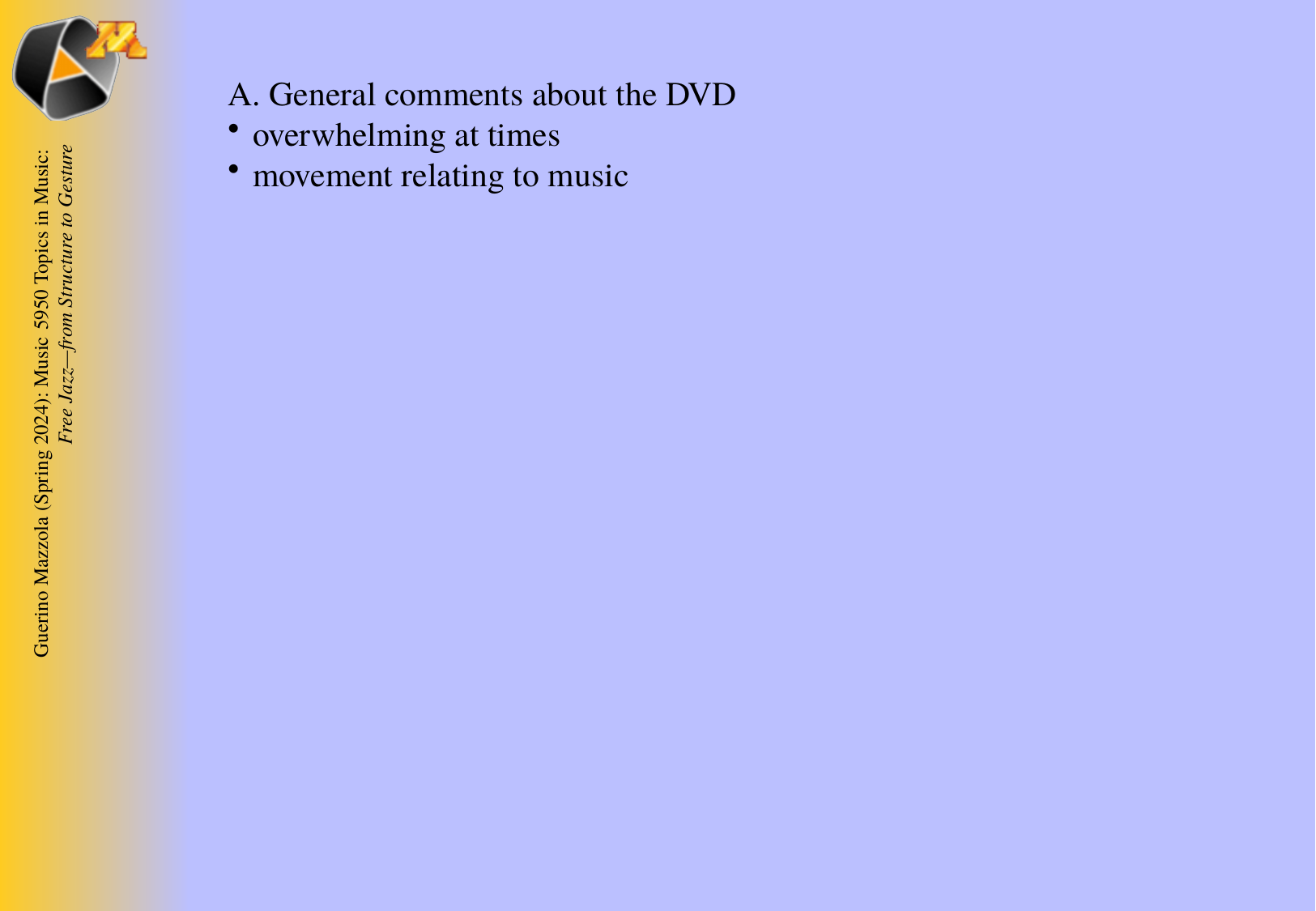

A. General comments about the DVD
overwhelming at times
movement relating to music